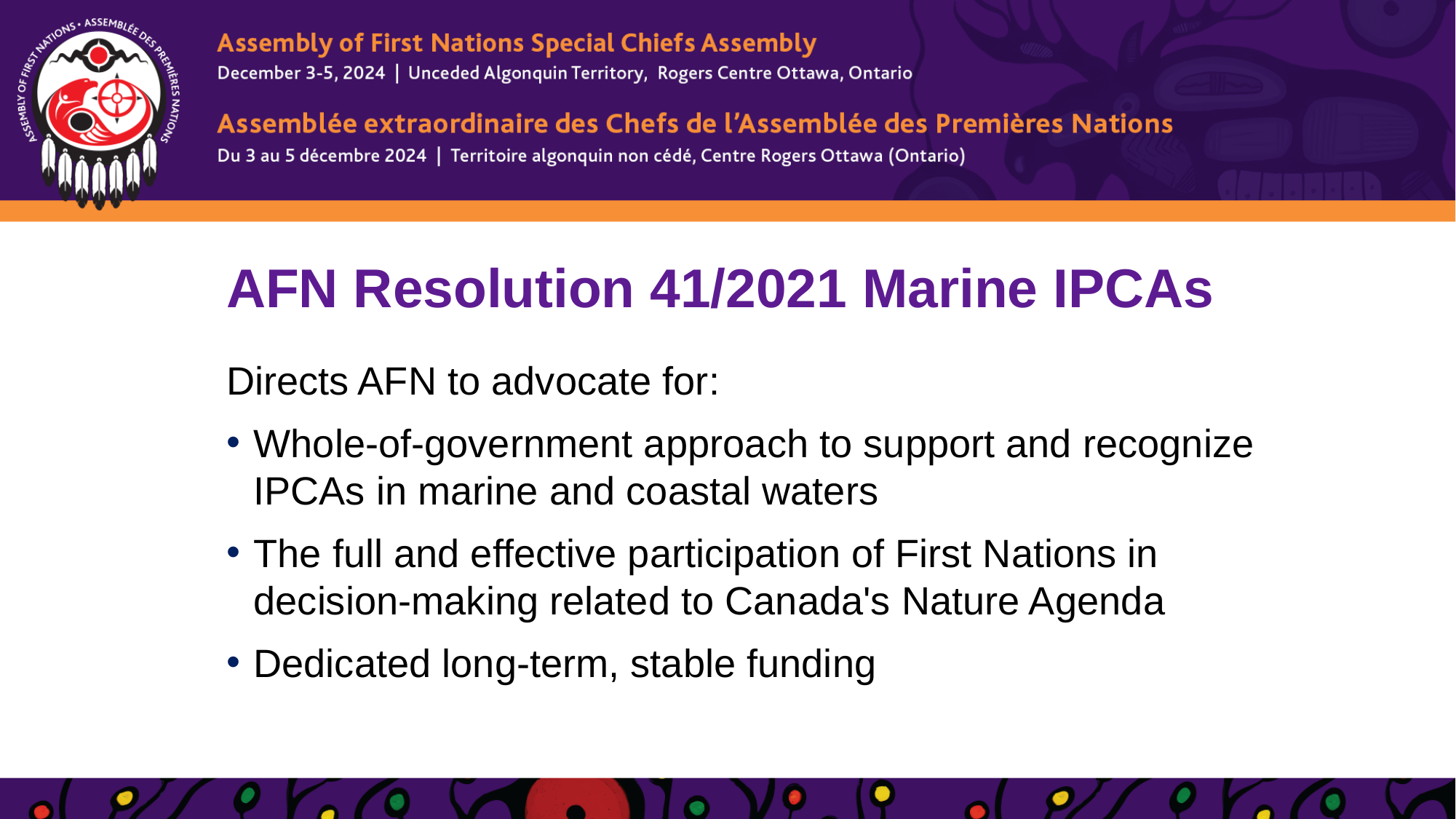

# AFN Resolution 41/2021 Marine IPCAs
Directs AFN to advocate for:
Whole-of-government approach to support and recognize IPCAs in marine and coastal waters
The full and effective participation of First Nations in decision-making related to Canada's Nature Agenda
Dedicated long-term, stable funding